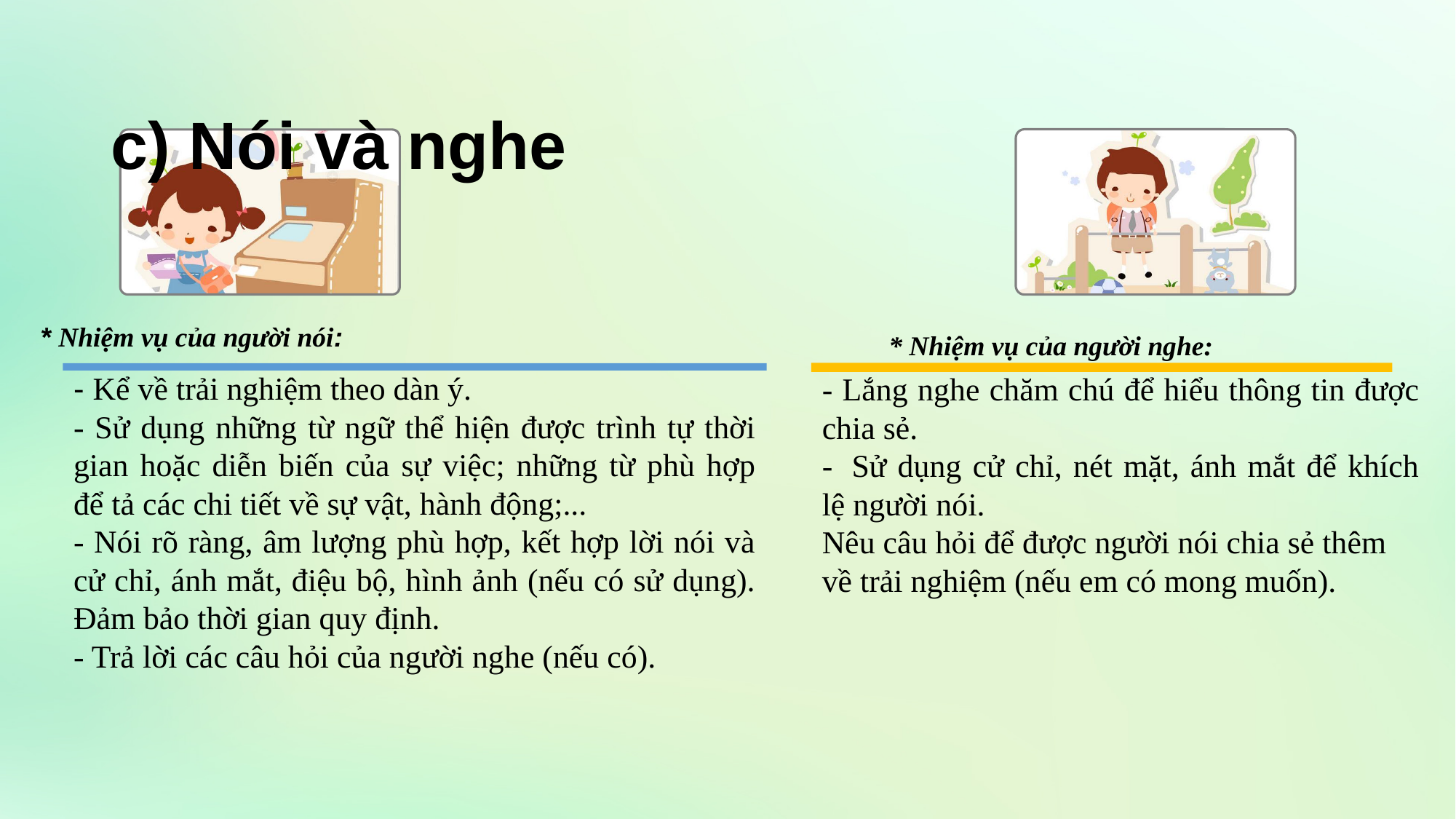

# c) Nói và nghe

* Nhiệm vụ của người nói:
- Kể về trải nghiệm theo dàn ý.
- Sử dụng những từ ngữ thể hiện được trình tự thời gian hoặc diễn biến của sự việc; những từ phù hợp để tả các chi tiết về sự vật, hành động;...
- Nói rõ ràng, âm lượng phù hợp, kết hợp lời nói và cử chỉ, ánh mắt, điệu bộ, hình ảnh (nếu có sử dụng). Đảm bảo thời gian quy định.
- Trả lời các câu hỏi của người nghe (nếu có).

* Nhiệm vụ của người nghe:

- Lắng nghe chăm chú để hiểu thông tin được chia sẻ.
-  Sử dụng cử chỉ, nét mặt, ánh mắt để khích lệ người nói.
Nêu câu hỏi để được người nói chia sẻ thêm về trải nghiệm (nếu em có mong muốn).